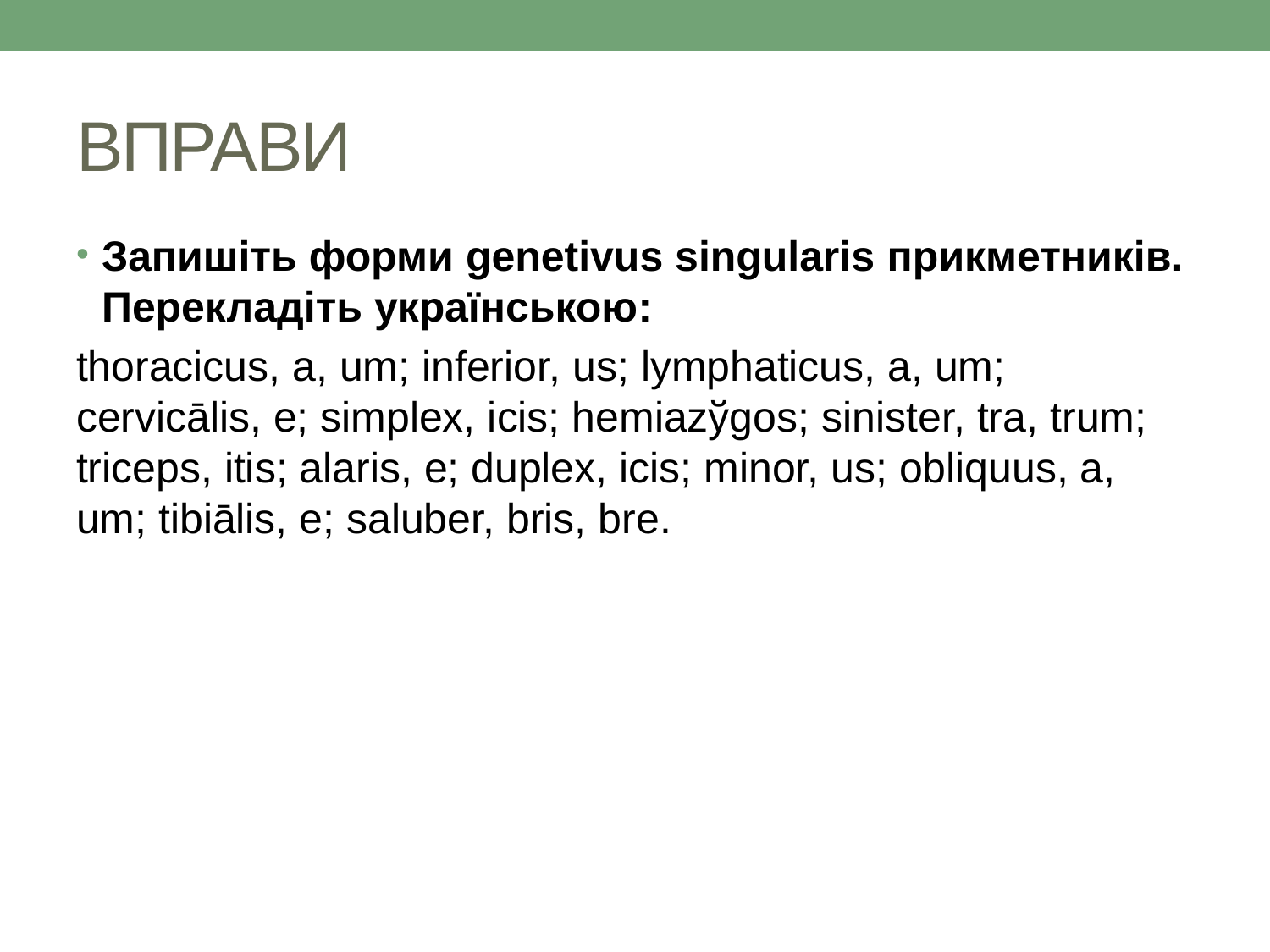

# ВПРАВИ
Запишіть форми genetivus singularis прикметників. Перекладіть українською:
thoracicus, a, um; inferior, us; lymphaticus, a, um; cervicālis, e; simplex, icis; hemiazўgos; sinister, tra, trum; triceps, itis; alaris, e; duplex, icis; minor, us; obliquus, a, um; tibiālis, e; saluber, bris, bre.